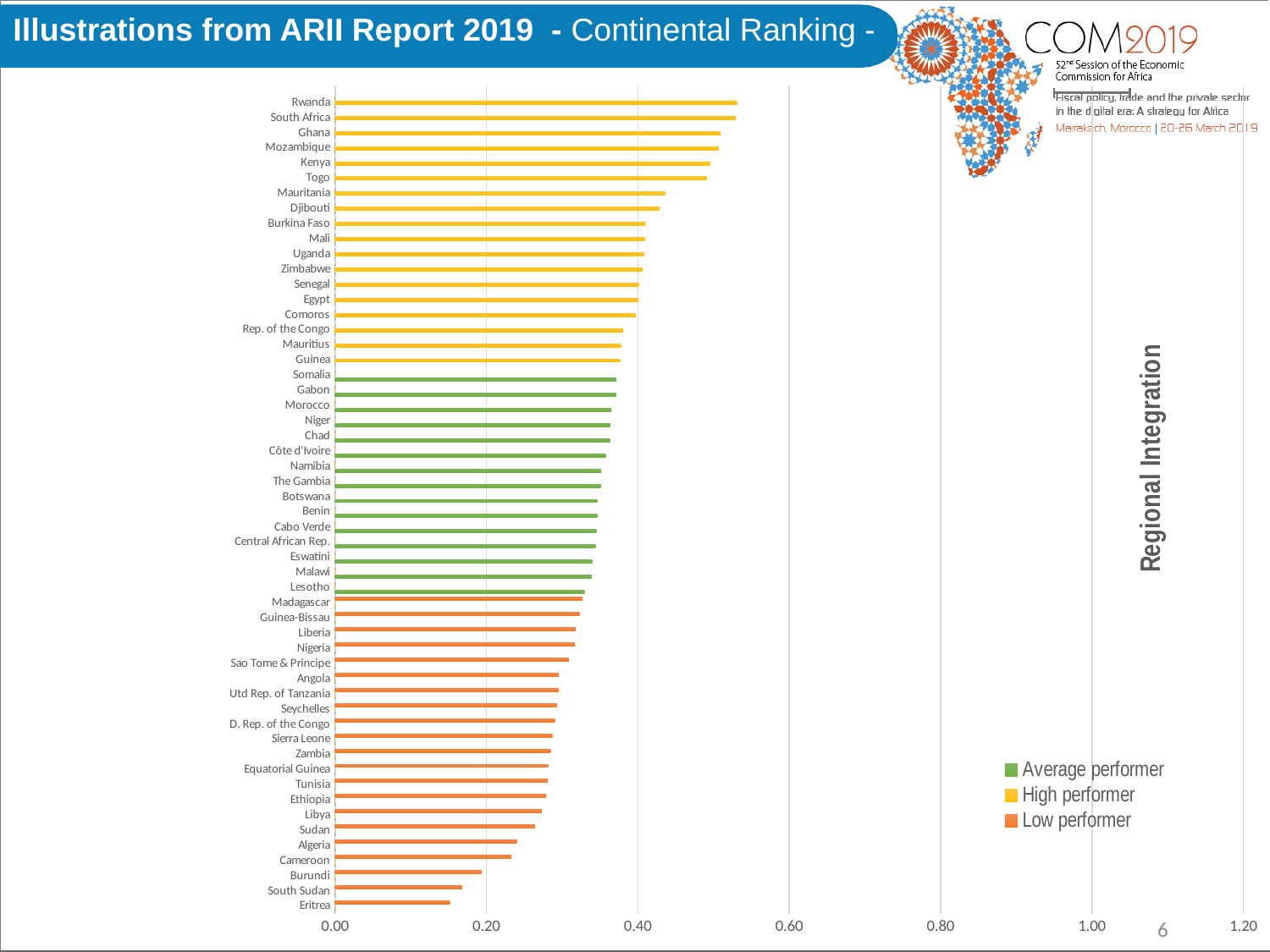

Illustrations from ARII Report 2019  - Continental Ranking -

[unsupported chart]

Africa Regional Integration Index Report (ARII) 2019
UNECA.ORG
6